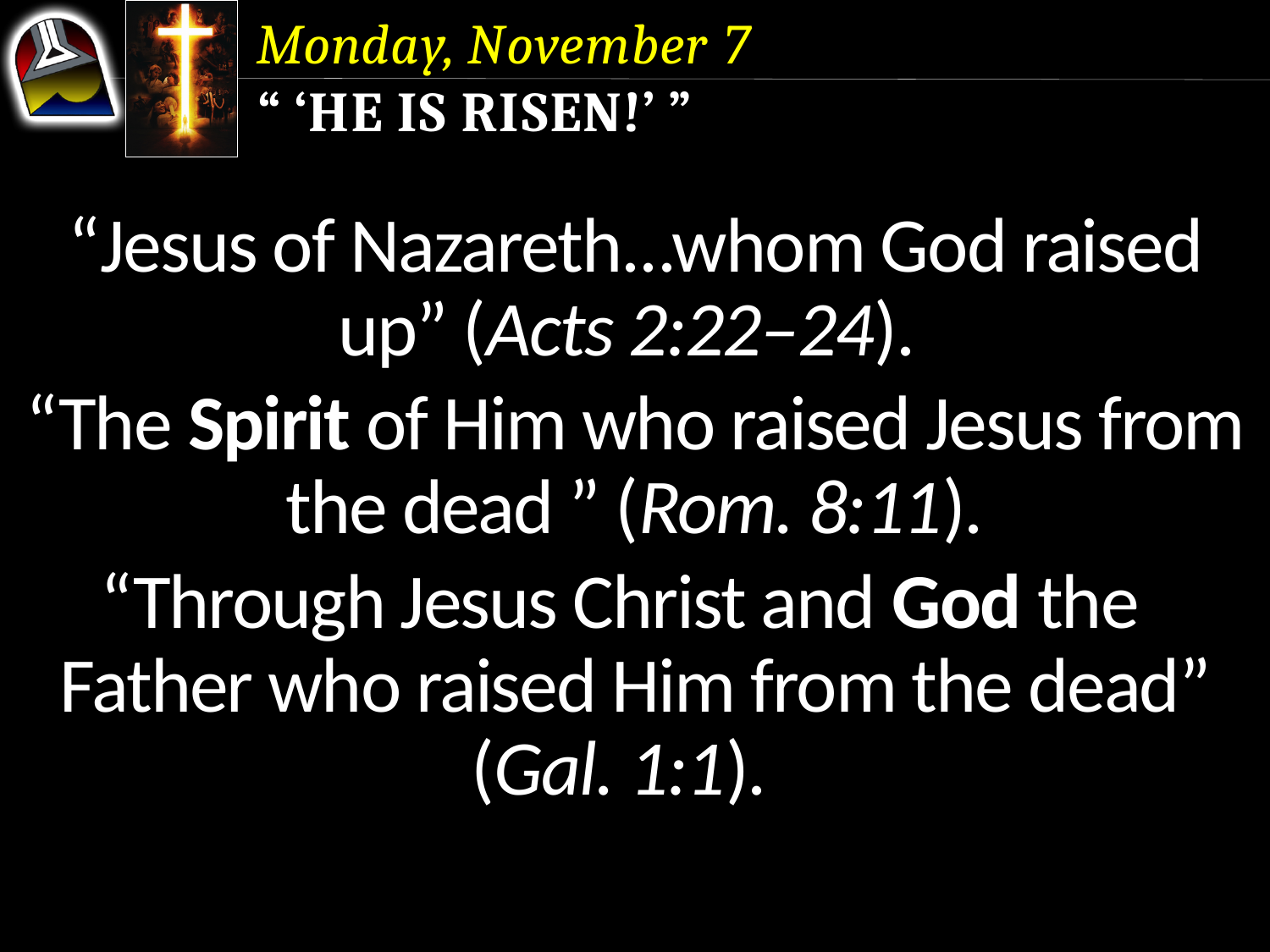

Monday, November 7
“ ‘He Is Risen!’ ”
“Jesus of Nazareth...whom God raised up” (Acts 2:22–24).
“The Spirit of Him who raised Jesus from the dead ” (Rom. 8:11).
“Through Jesus Christ and God the   Father who raised Him from the dead” (Gal. 1:1).